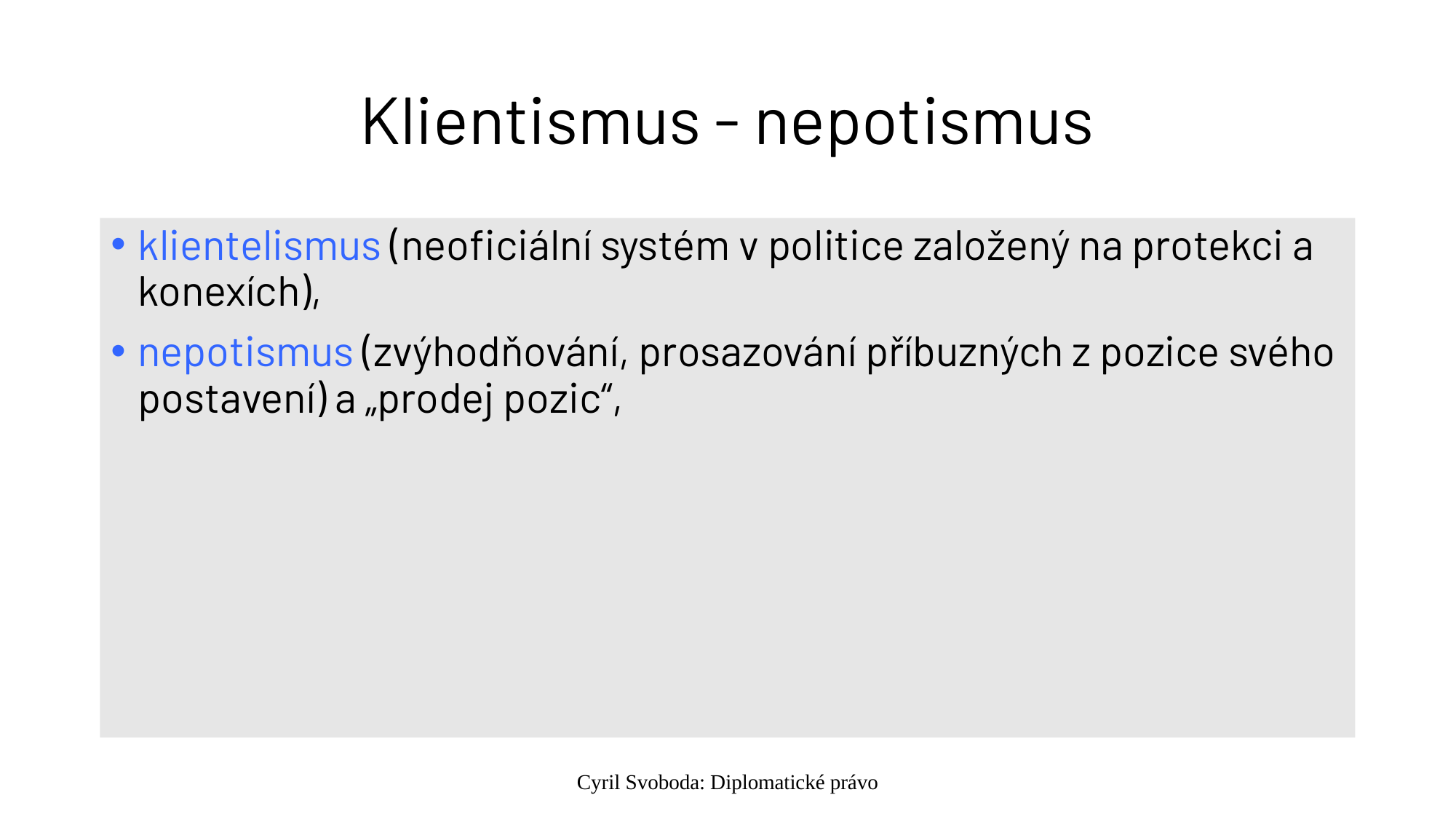

# Klientismus - nepotismus
klientelismus (neoficiální systém v politice založený na protekci a konexích),
nepotismus (zvýhodňování, prosazování příbuzných z pozice svého postavení) a „prodej pozic“,

Cyril Svoboda: Diplomatické právo